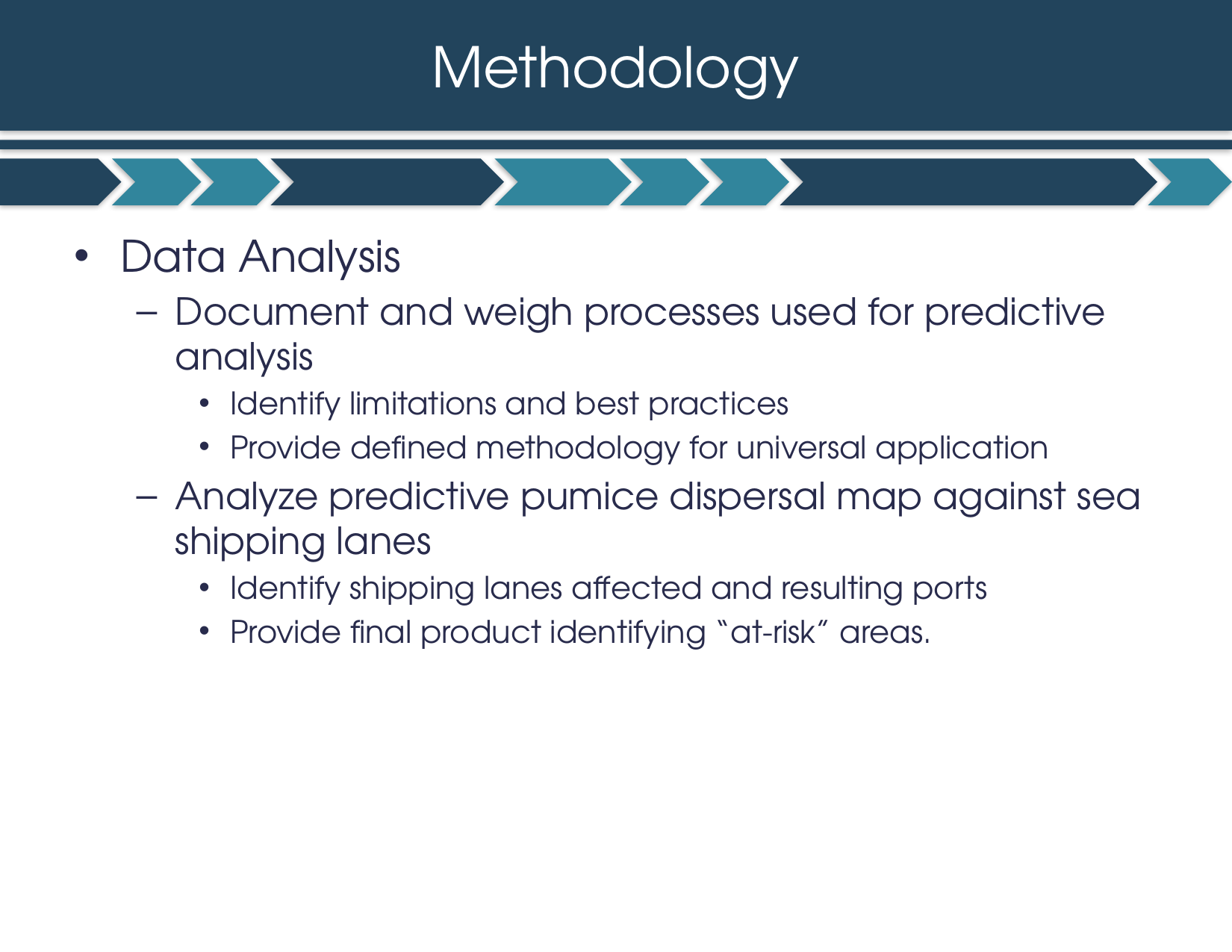

# Methodology
Data Analysis
Document and weigh processes used for predictive analysis
Identify limitations and best practices
Provide defined methodology for universal application
Analyze predictive pumice dispersal map against sea shipping lanes
Identify shipping lanes affected and resulting ports
Provide final product identifying “at-risk” areas.